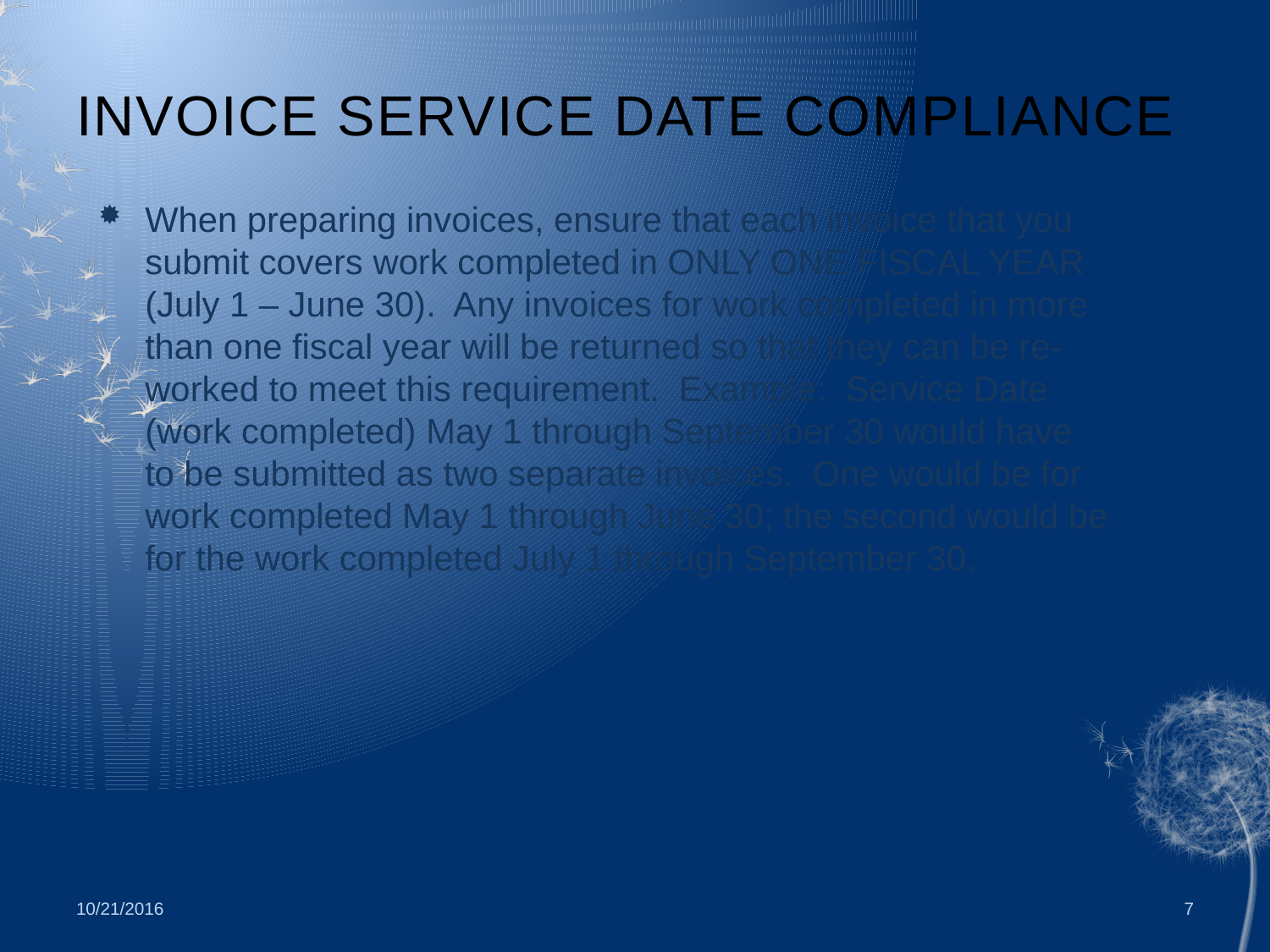

# INVOICE SERVICE DATE COMPLIANCE
When preparing invoices, ensure that each invoice that you submit covers work completed in ONLY ONE FISCAL YEAR (July 1 – June 30).  Any invoices for work completed in more than one fiscal year will be returned so that they can be re-worked to meet this requirement.  Example:  Service Date (work completed) May 1 through September 30 would have to be submitted as two separate invoices.  One would be for work completed May 1 through June 30; the second would be for the work completed July 1 through September 30.

10/21/2016
7